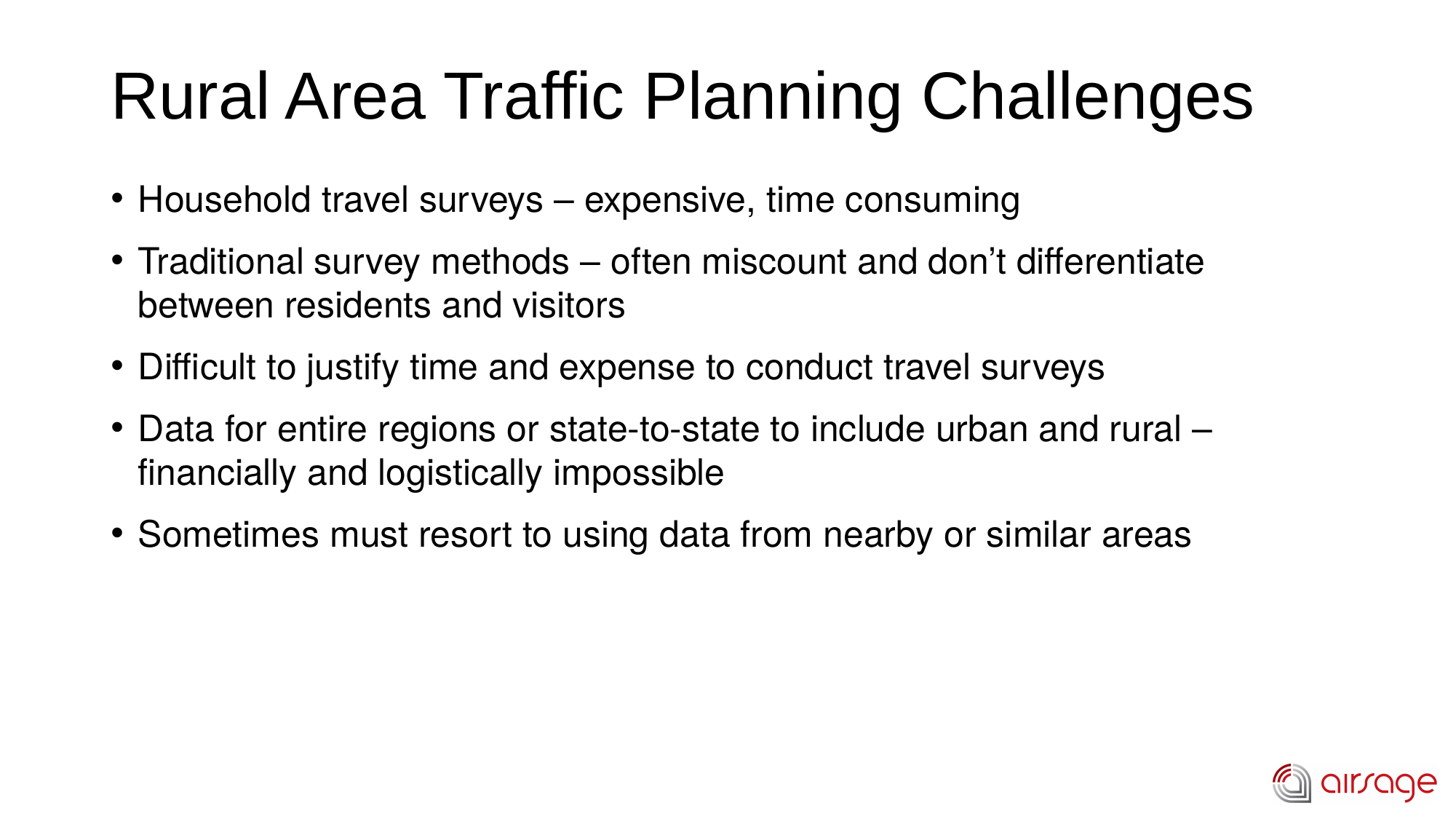

# Rural Area Traffic Planning Challenges
Household travel surveys – expensive, time consuming
Traditional survey methods – often miscount and don’t differentiate between residents and visitors
Difficult to justify time and expense to conduct travel surveys
Data for entire regions or state-to-state to include urban and rural – financially and logistically impossible
Sometimes must resort to using data from nearby or similar areas